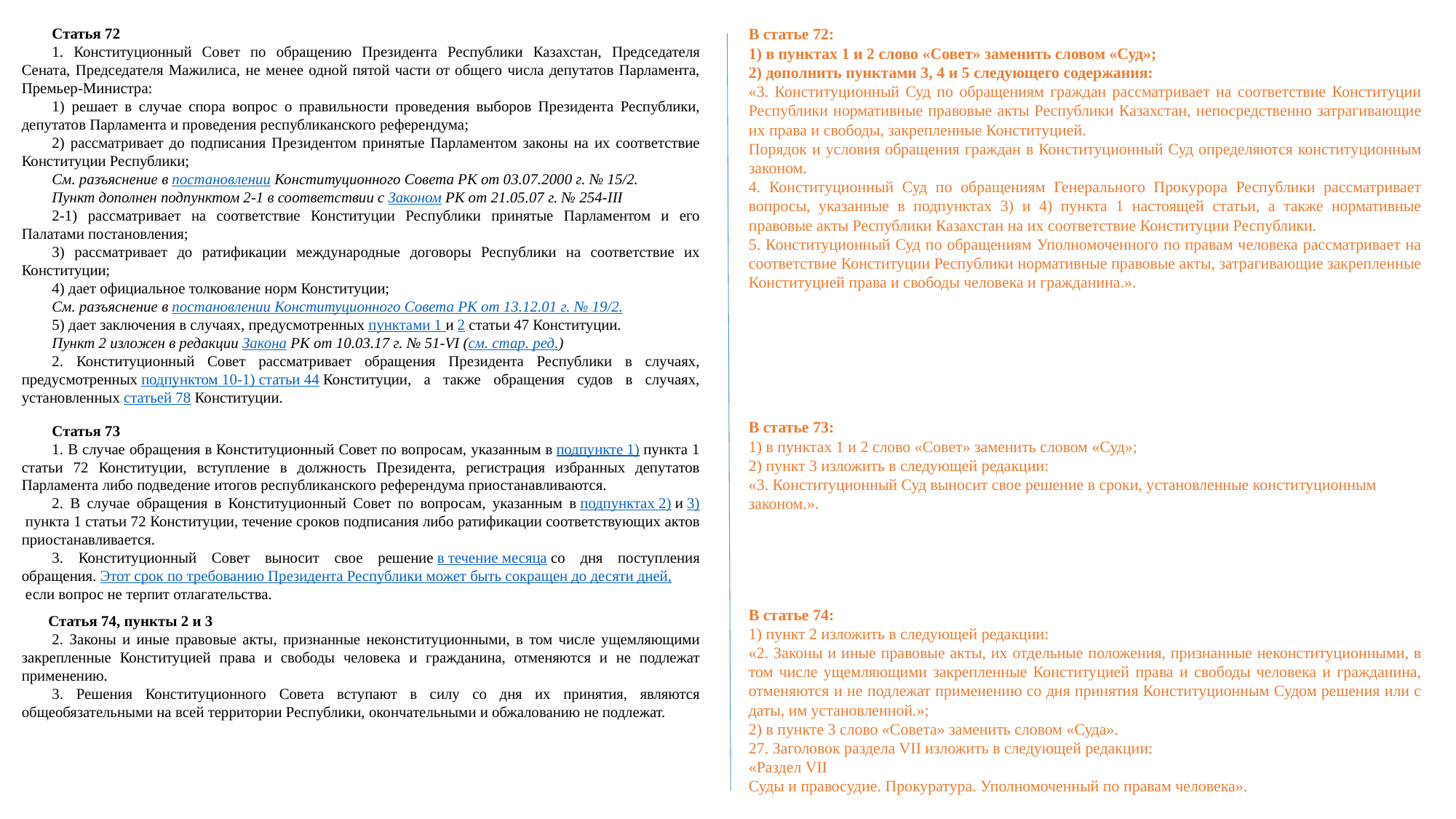

Статья 72
1. Конституционный Совет по обращению Президента Республики Казахстан, Председателя Сената, Председателя Мажилиса, не менее одной пятой части от общего числа депутатов Парламента, Премьер-Министра:
1) решает в случае спора вопрос о правильности проведения выборов Президента Республики, депутатов Парламента и проведения республиканского референдума;
2) рассматривает до подписания Президентом принятые Парламентом законы на их соответствие Конституции Республики;
См. разъяснение в постановлении Конституционного Совета РК от 03.07.2000 г. № 15/2.
Пункт дополнен подпунктом 2-1 в соответствии с Законом РК от 21.05.07 г. № 254-III
2-1) рассматривает на соответствие Конституции Республики принятые Парламентом и его Палатами постановления;
3) рассматривает до ратификации международные договоры Республики на соответствие их Конституции;
4) дает официальное толкование норм Конституции;
См. разъяснение в постановлении Конституционного Совета РК от 13.12.01 г. № 19/2.
5) дает заключения в случаях, предусмотренных пунктами 1 и 2 статьи 47 Конституции.
Пункт 2 изложен в редакции Закона РК от 10.03.17 г. № 51-VI (см. стар. ред.)
2. Конституционный Совет рассматривает обращения Президента Республики в случаях, предусмотренных подпунктом 10-1) статьи 44 Конституции, а также обращения судов в случаях, установленных статьей 78 Конституции.
В статье 72:
1) в пунктах 1 и 2 слово «Совет» заменить словом «Суд»;
2) дополнить пунктами 3, 4 и 5 следующего содержания:
«3. Конституционный Суд по обращениям граждан рассматривает на соответствие Конституции Республики нормативные правовые акты Республики Казахстан, непосредственно затрагивающие их права и свободы, закрепленные Конституцией.
Порядок и условия обращения граждан в Конституционный Суд определяются конституционным законом.
4. Конституционный Суд по обращениям Генерального Прокурора Республики рассматривает вопросы, указанные в подпунктах 3) и 4) пункта 1 настоящей статьи, а также нормативные правовые акты Республики Казахстан на их соответствие Конституции Республики.
5. Конституционный Суд по обращениям Уполномоченного по правам человека рассматривает на соответствие Конституции Республики нормативные правовые акты, затрагивающие закрепленные Конституцией права и свободы человека и гражданина.».
В статье 73:
1) в пунктах 1 и 2 слово «Совет» заменить словом «Суд»;
2) пункт 3 изложить в следующей редакции:
«3. Конституционный Суд выносит свое решение в сроки, установленные конституционным законом.».
Статья 73
1. В случае обращения в Конституционный Совет по вопросам, указанным в подпункте 1) пункта 1 статьи 72 Конституции, вступление в должность Президента, регистрация избранных депутатов Парламента либо подведение итогов республиканского референдума приостанавливаются.
2. В случае обращения в Конституционный Совет по вопросам, указанным в подпунктах 2) и 3) пункта 1 статьи 72 Конституции, течение сроков подписания либо ратификации соответствующих актов приостанавливается.
3. Конституционный Совет выносит свое решение в течение месяца со дня поступления обращения. Этот срок по требованию Президента Республики может быть сокращен до десяти дней, если вопрос не терпит отлагательства.
В статье 74:
1) пункт 2 изложить в следующей редакции:
«2. Законы и иные правовые акты, их отдельные положения, признанные неконституционными, в том числе ущемляющими закрепленные Конституцией права и свободы человека и гражданина, отменяются и не подлежат применению со дня принятия Конституционным Судом решения или с даты, им установленной.»;
2) в пункте 3 слово «Совета» заменить словом «Суда».
27. Заголовок раздела VII изложить в следующей редакции:
«Раздел VII
Суды и правосудие. Прокуратура. Уполномоченный по правам человека».
       Статья 74, пункты 2 и 3
2. Законы и иные правовые акты, признанные неконституционными, в том числе ущемляющими закрепленные Конституцией права и свободы человека и гражданина, отменяются и не подлежат применению.
3. Решения Конституционного Совета вступают в силу со дня их принятия, являются общеобязательными на всей территории Республики, окончательными и обжалованию не подлежат.